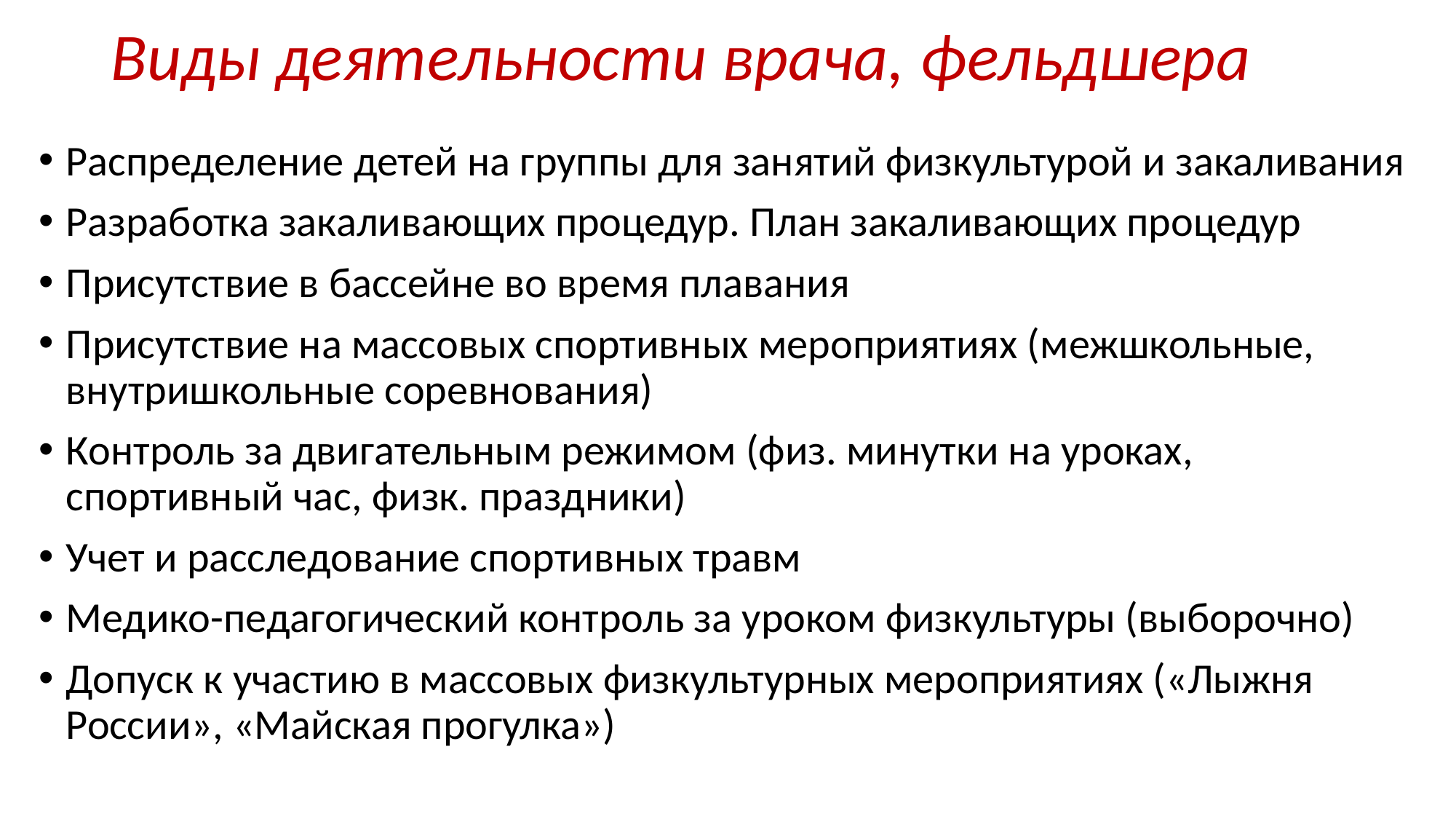

# Виды деятельности врача, фельдшера
Распределение детей на группы для занятий физкультурой и закаливания
Разработка закаливающих процедур. План закаливающих процедур
Присутствие в бассейне во время плавания
Присутствие на массовых спортивных мероприятиях (межшкольные, внутришкольные соревнования)
Контроль за двигательным режимом (физ. минутки на уроках, спортивный час, физк. праздники)
Учет и расследование спортивных травм
Медико-педагогический контроль за уроком физкультуры (выборочно)
Допуск к участию в массовых физкультурных мероприятиях («Лыжня России», «Майская прогулка»)